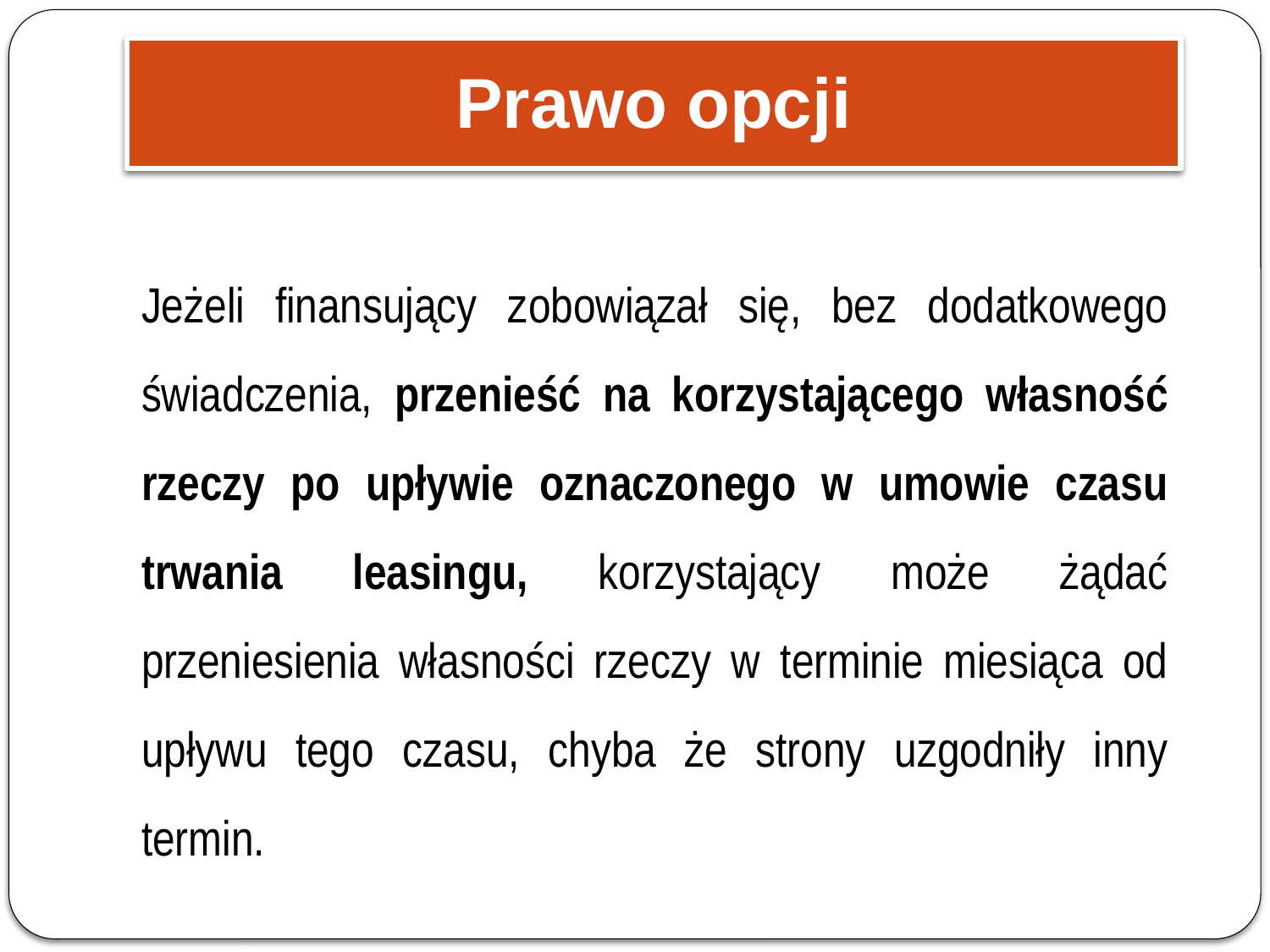

Prawo opcji
Jeżeli finansujący zobowiązał się, bez dodatkowego świadczenia, przenieść na korzystającego własność rzeczy po upływie oznaczonego w umowie czasu trwania leasingu, korzystający może żądać przeniesienia własności rzeczy w terminie miesiąca od upływu tego czasu, chyba że strony uzgodniły inny termin.